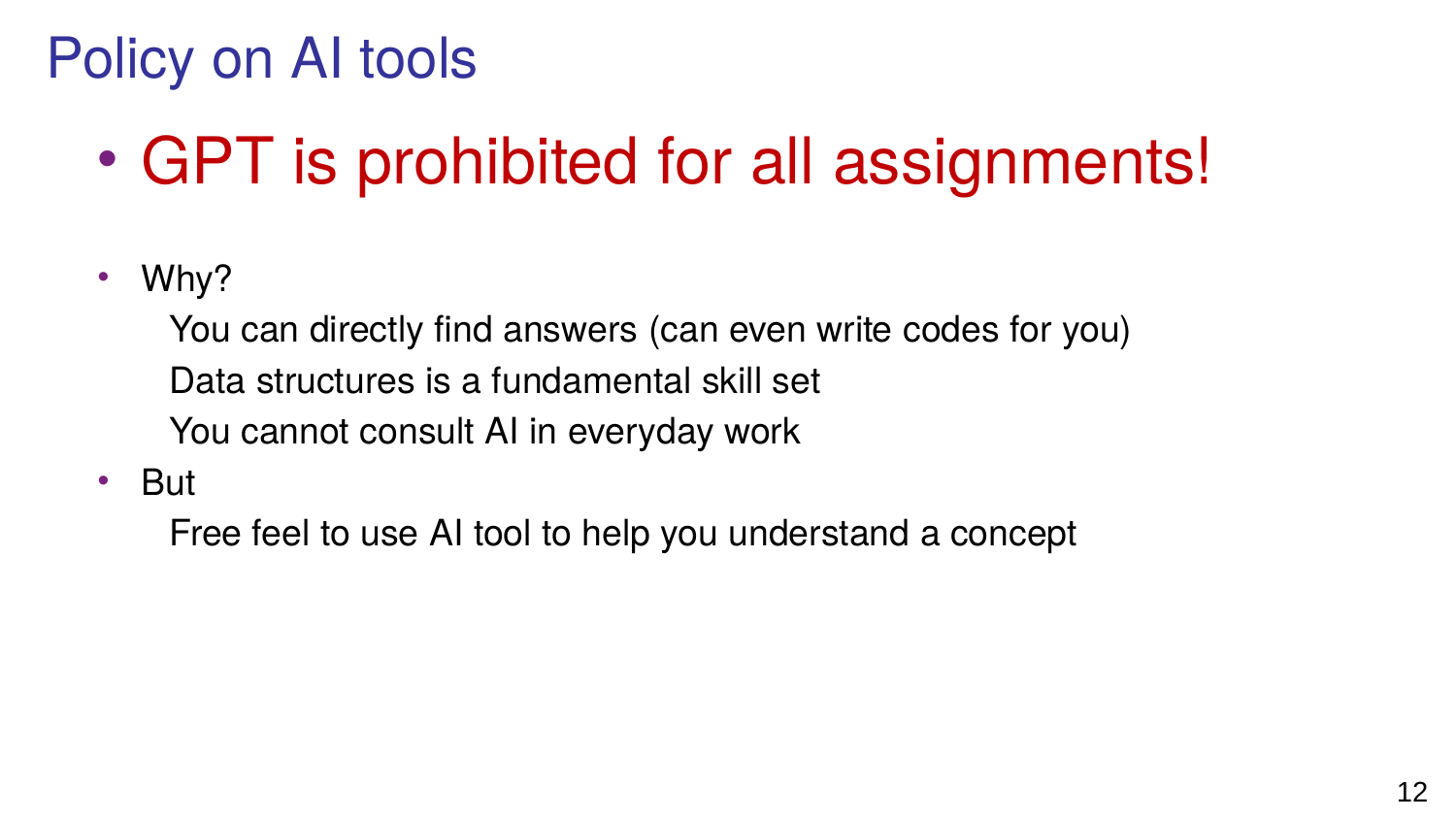

# Policy on AI tools
GPT is prohibited for all assignments!

Why?
You can directly find answers (can even write codes for you)
Data structures is a fundamental skill set
You cannot consult AI in everyday work
But
Free feel to use AI tool to help you understand a concept